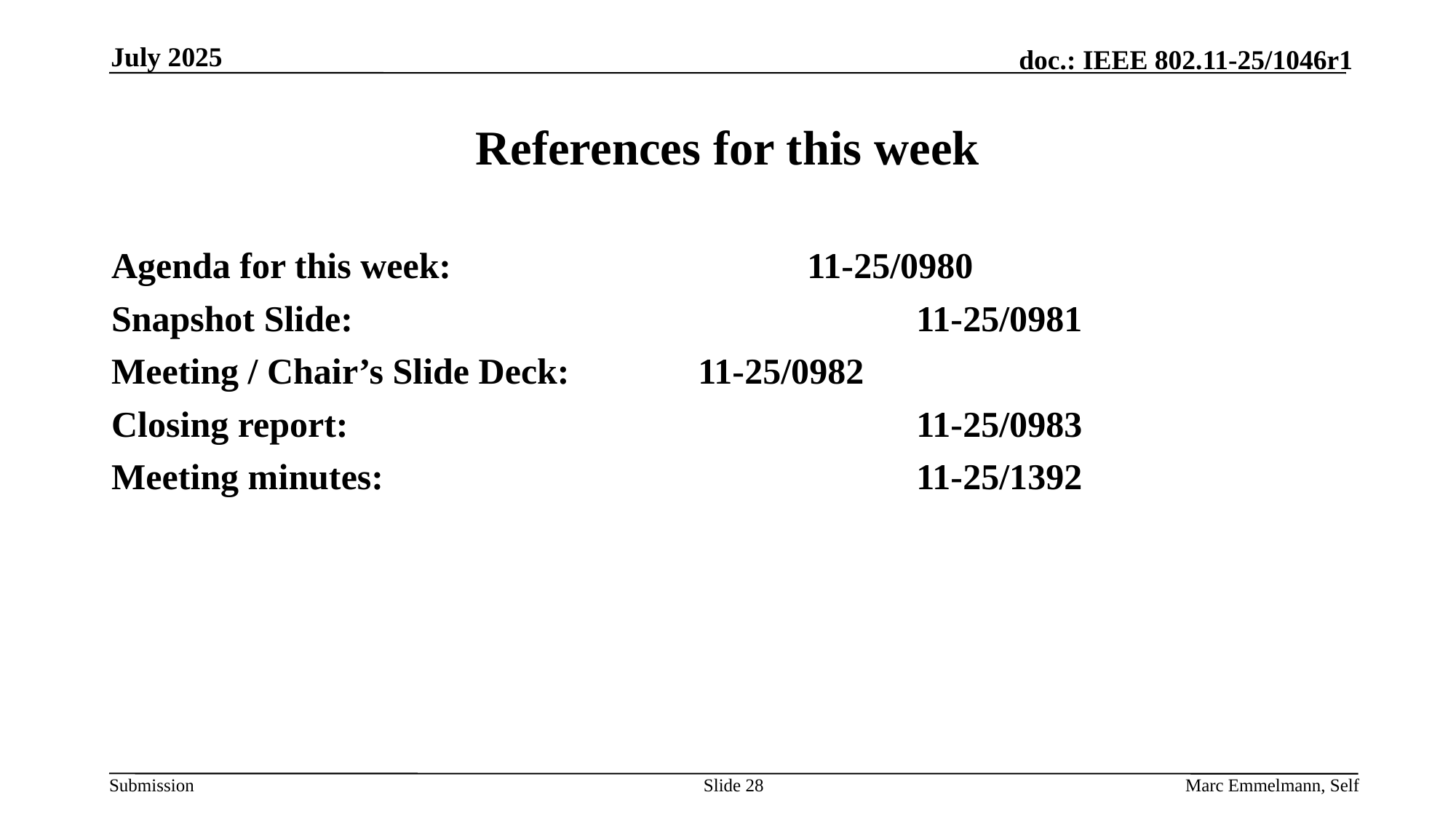

July 2025
# References for this week
Agenda for this week:				11-25/0980
Snapshot Slide:						11-25/0981
Meeting / Chair’s Slide Deck:		11-25/0982
Closing report:						11-25/0983
Meeting minutes:					11-25/1392
Slide 28
Marc Emmelmann, Self